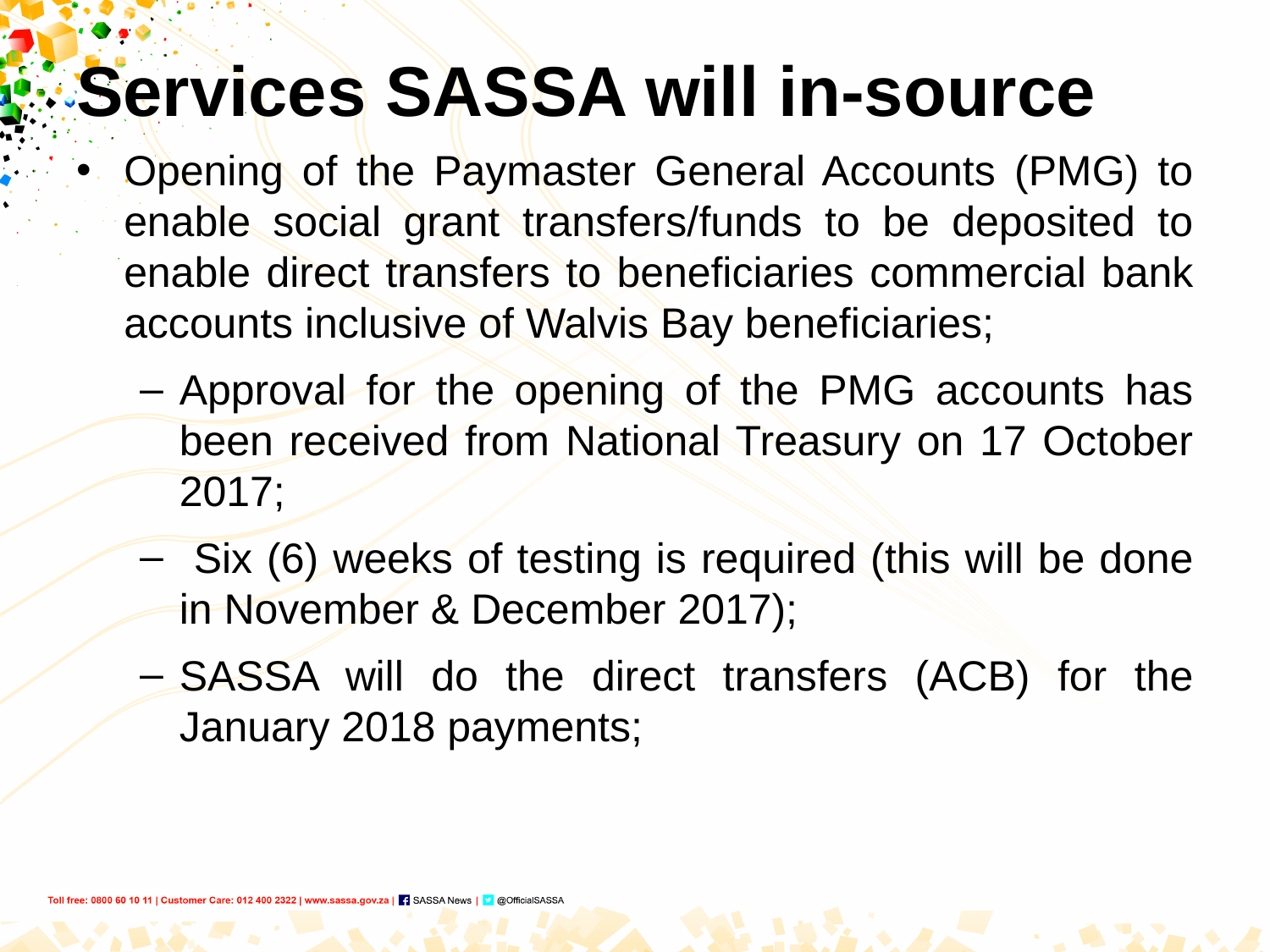

# Services SASSA will in-source
Opening of the Paymaster General Accounts (PMG) to enable social grant transfers/funds to be deposited to enable direct transfers to beneficiaries commercial bank accounts inclusive of Walvis Bay beneficiaries;
Approval for the opening of the PMG accounts has been received from National Treasury on 17 October 2017;
 Six (6) weeks of testing is required (this will be done in November & December 2017);
SASSA will do the direct transfers (ACB) for the January 2018 payments;